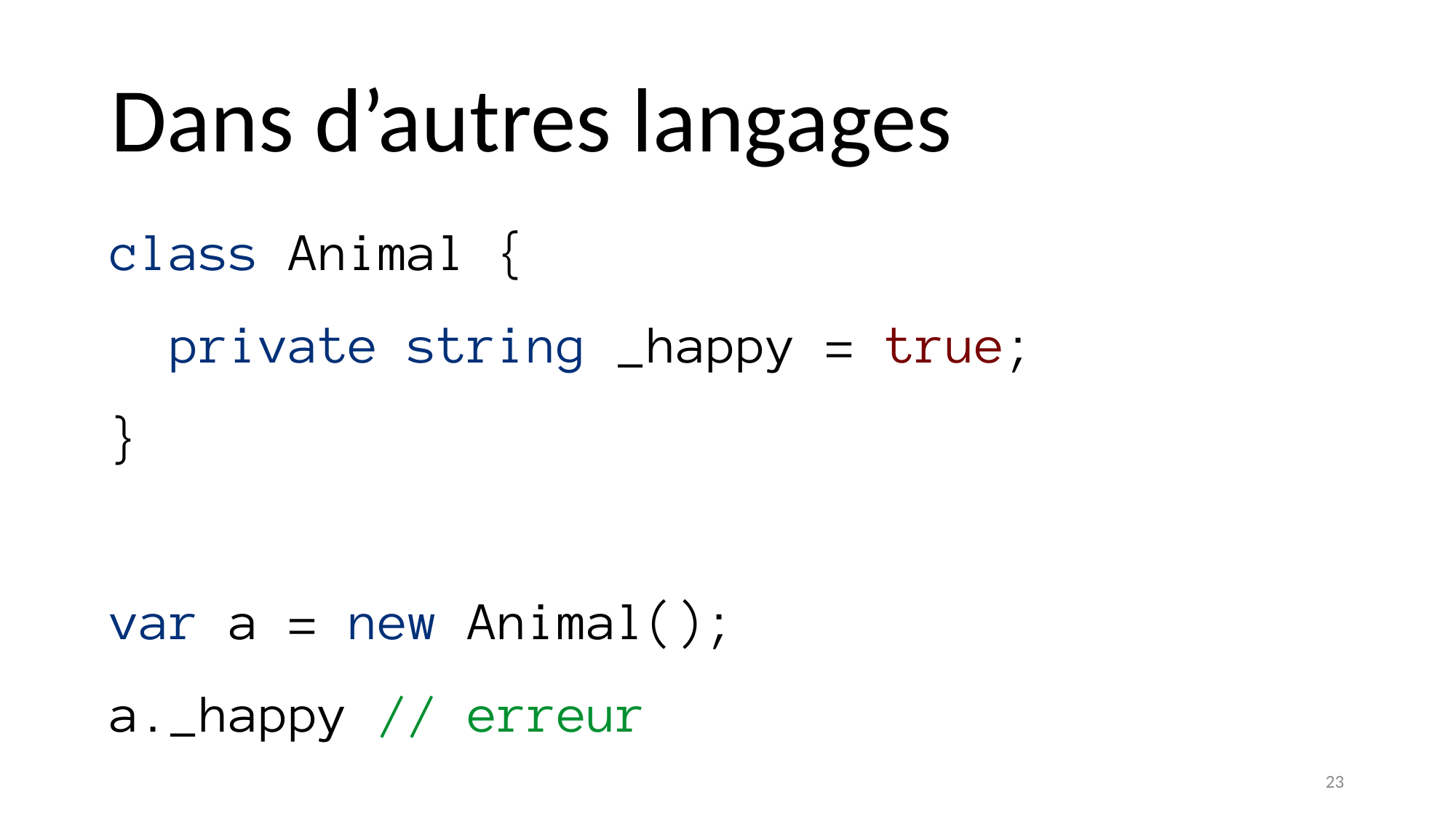

# Dans d’autres langages
class Animal {
  private string _happy = true;
}

var a = new Animal();
a._happy // erreur
23